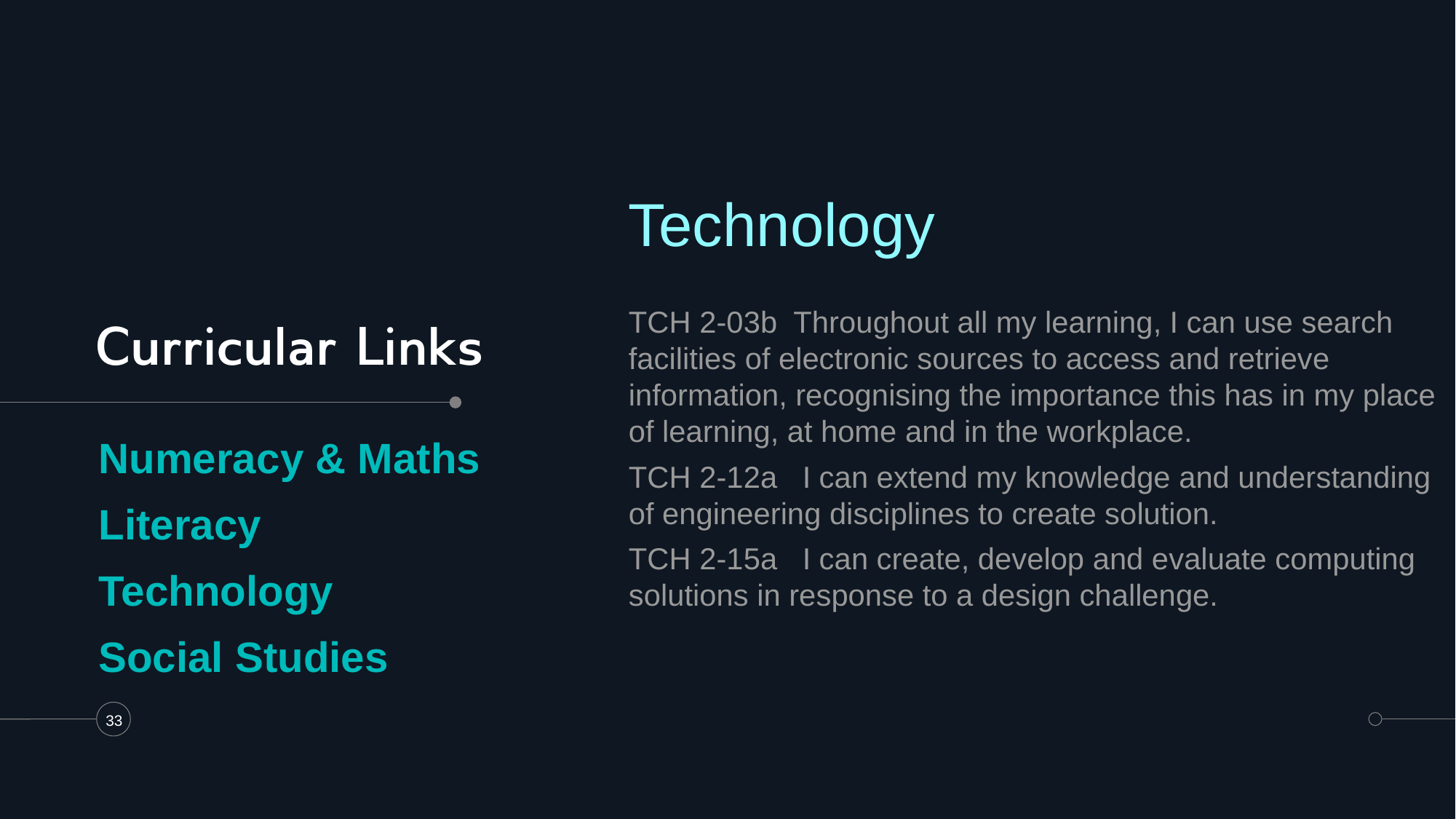

Technology

TCH 2-03b  Throughout all my learning, I can use search facilities of electronic sources to access and retrieve information, recognising the importance this has in my place of learning, at home and in the workplace.
TCH 2-12a   I can extend my knowledge and understanding of engineering disciplines to create solution.
TCH 2-15a   I can create, develop and evaluate computing solutions in response to a design challenge.
# Curricular Links
Numeracy & Maths
Literacy
Technology
Social Studies
33